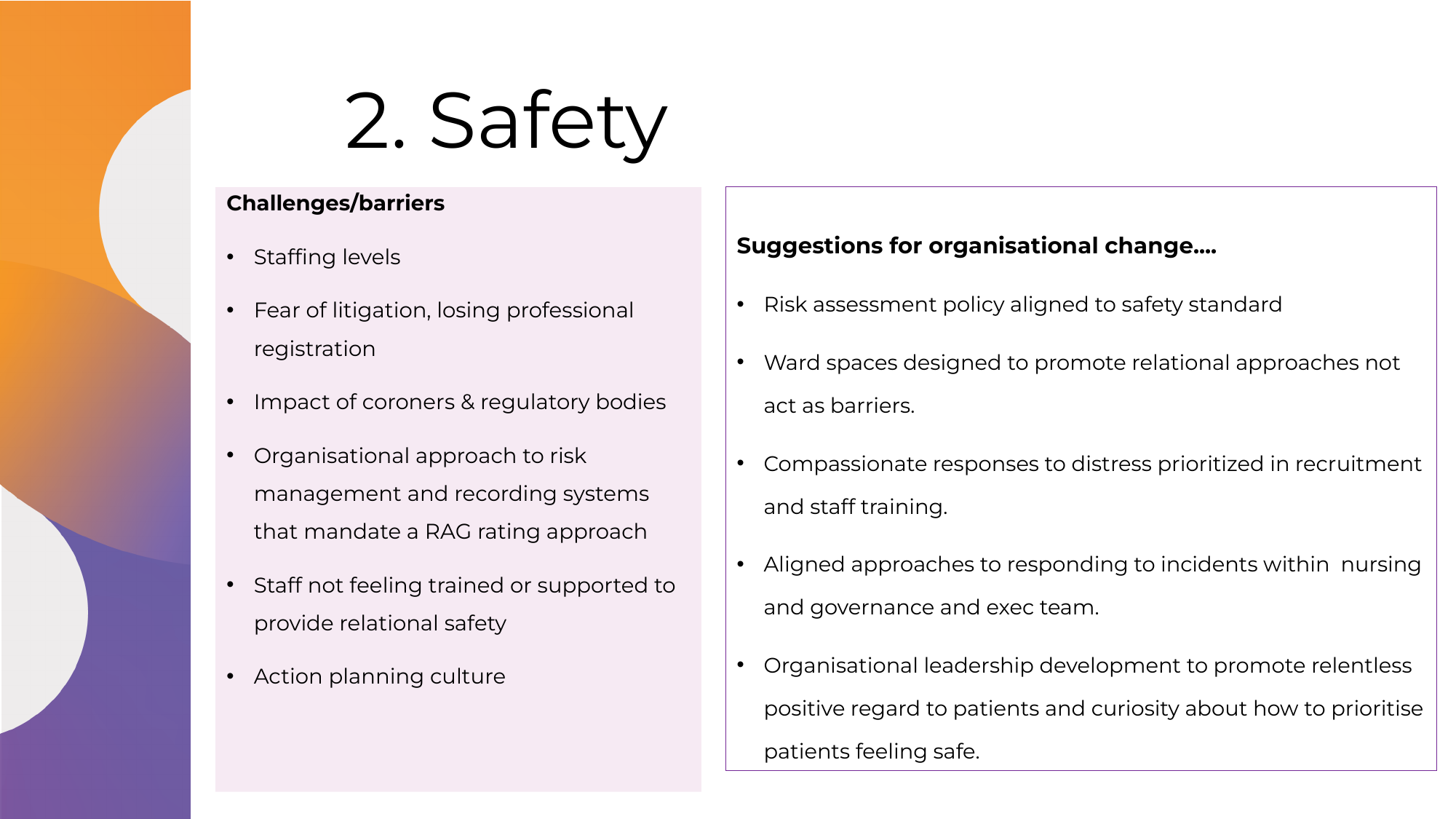

# 2. Safety

Suggestions for organisational change....
Risk assessment policy aligned to safety standard
Ward spaces designed to promote relational approaches not act as barriers.
Compassionate responses to distress prioritized in recruitment and staff training.
Aligned approaches to responding to incidents within  nursing and governance and exec team.
Organisational leadership development to promote relentless positive regard to patients and curiosity about how to prioritise patients feeling safe.
Challenges/barriers
Staffing levels
Fear of litigation, losing professional registration
Impact of coroners & regulatory bodies
Organisational approach to risk management and recording systems that mandate a RAG rating approach
Staff not feeling trained or supported to provide relational safety
Action planning culture